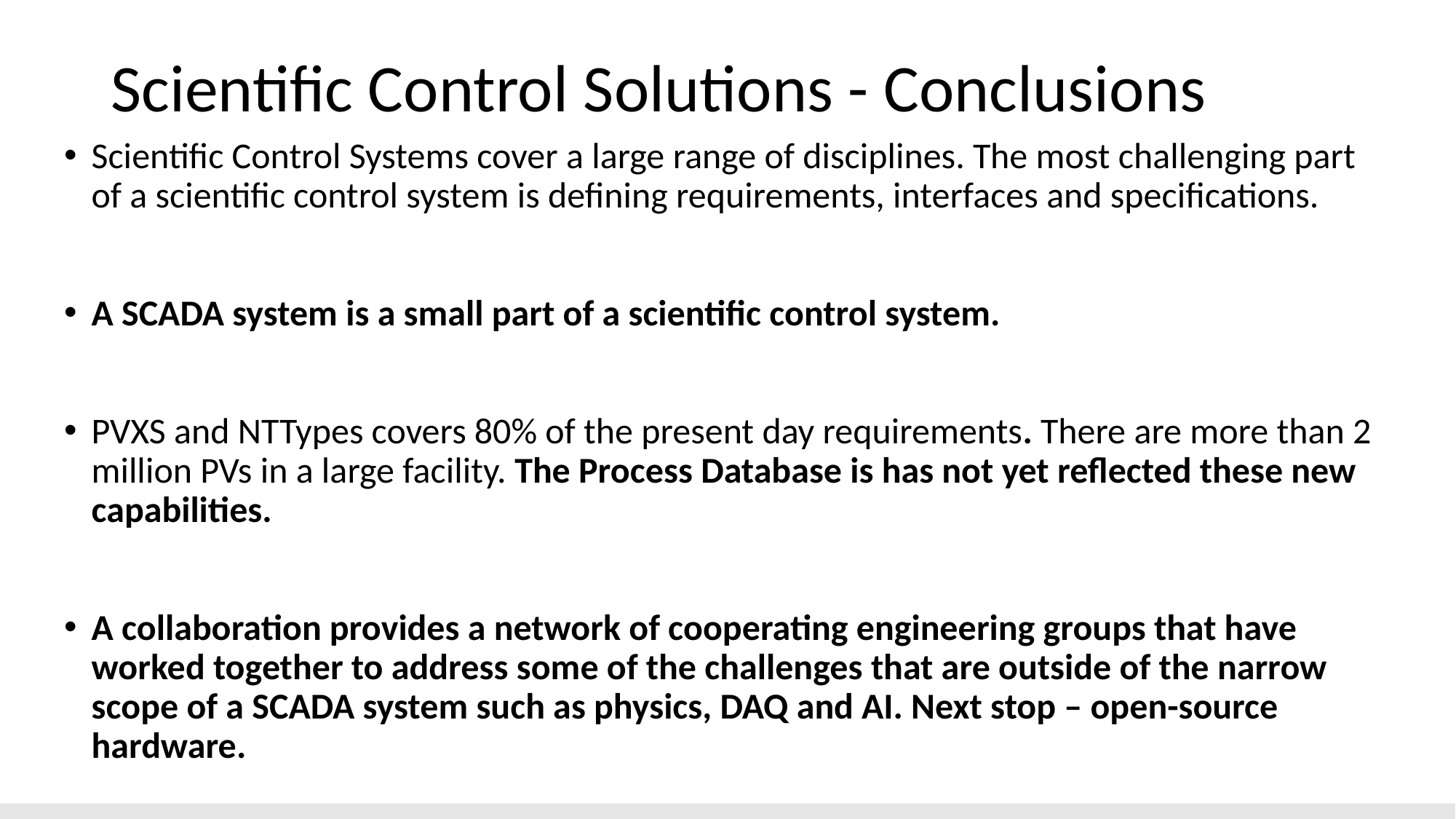

Scientific Control Solutions - Conclusions
Scientific Control Systems cover a large range of disciplines. The most challenging part of a scientific control system is defining requirements, interfaces and specifications.

A SCADA system is a small part of a scientific control system.

PVXS and NTTypes covers 80% of the present day requirements. There are more than 2 million PVs in a large facility. The Process Database is has not yet reflected these new capabilities.

A collaboration provides a network of cooperating engineering groups that have worked together to address some of the challenges that are outside of the narrow scope of a SCADA system such as physics, DAQ and AI. Next stop – open-source hardware.